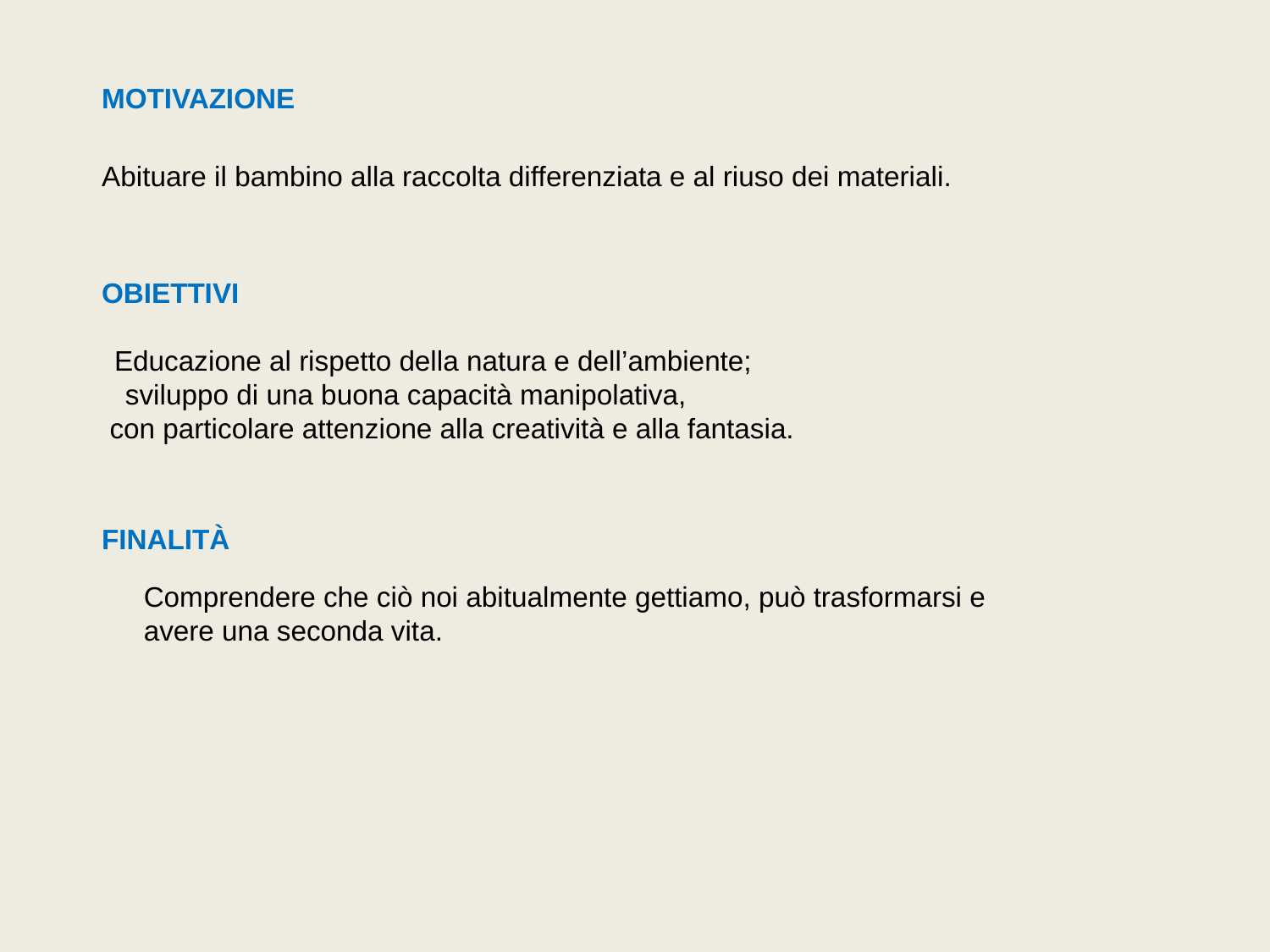

MOTIVAZIONE

Abituare il bambino alla raccolta differenziata e al riuso dei materiali.

OBIETTIVI

  Educazione al rispetto della natura e dell’ambiente;
   sviluppo di una buona capacità manipolativa,
 con particolare attenzione alla creatività e alla fantasia.

FINALITÀ

Comprendere che ciò noi abitualmente gettiamo, può trasformarsi e avere una seconda vita.